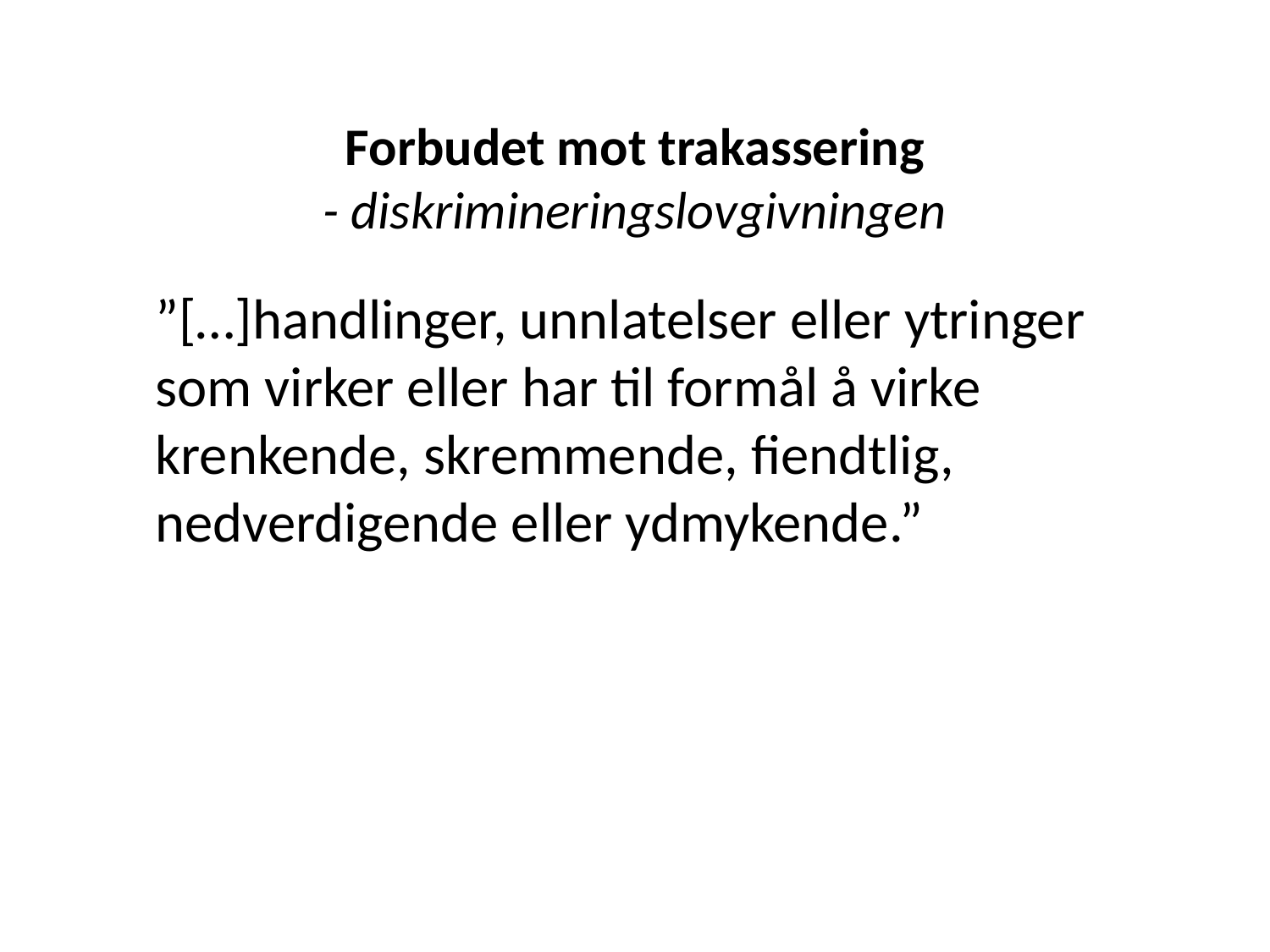

# Forbudet mot trakassering - diskrimineringslovgivningen
	”[…]handlinger, unnlatelser eller ytringer som virker eller har til formål å virke krenkende, skremmende, fiendtlig, nedverdigende eller ydmykende.”